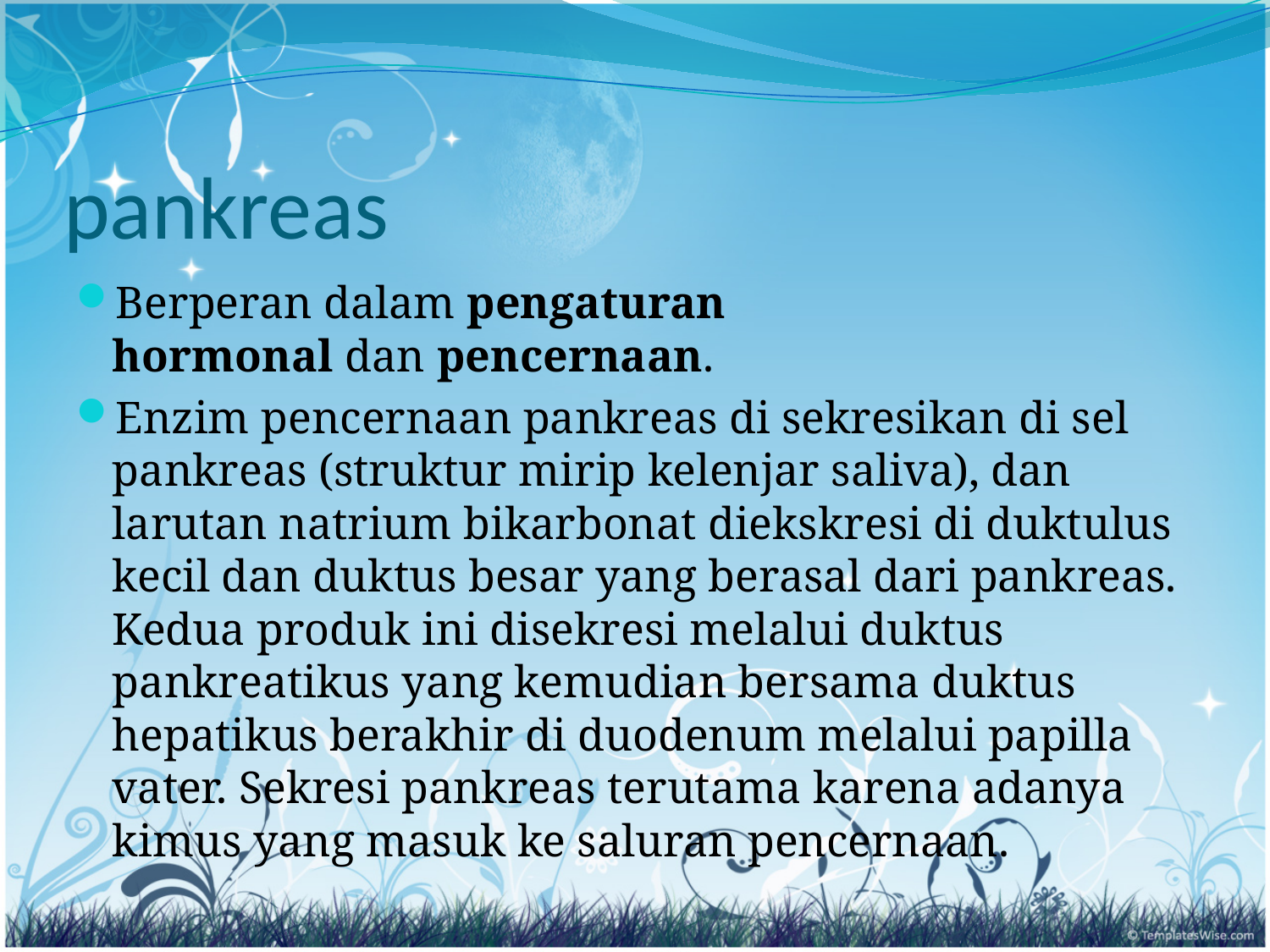

# pankreas
Berperan dalam pengaturan hormonal dan pencernaan.
Enzim pencernaan pankreas di sekresikan di sel pankreas (struktur mirip kelenjar saliva), dan larutan natrium bikarbonat diekskresi di duktulus kecil dan duktus besar yang berasal dari pankreas. Kedua produk ini disekresi melalui duktus pankreatikus yang kemudian bersama duktus hepatikus berakhir di duodenum melalui papilla vater. Sekresi pankreas terutama karena adanya kimus yang masuk ke saluran pencernaan.